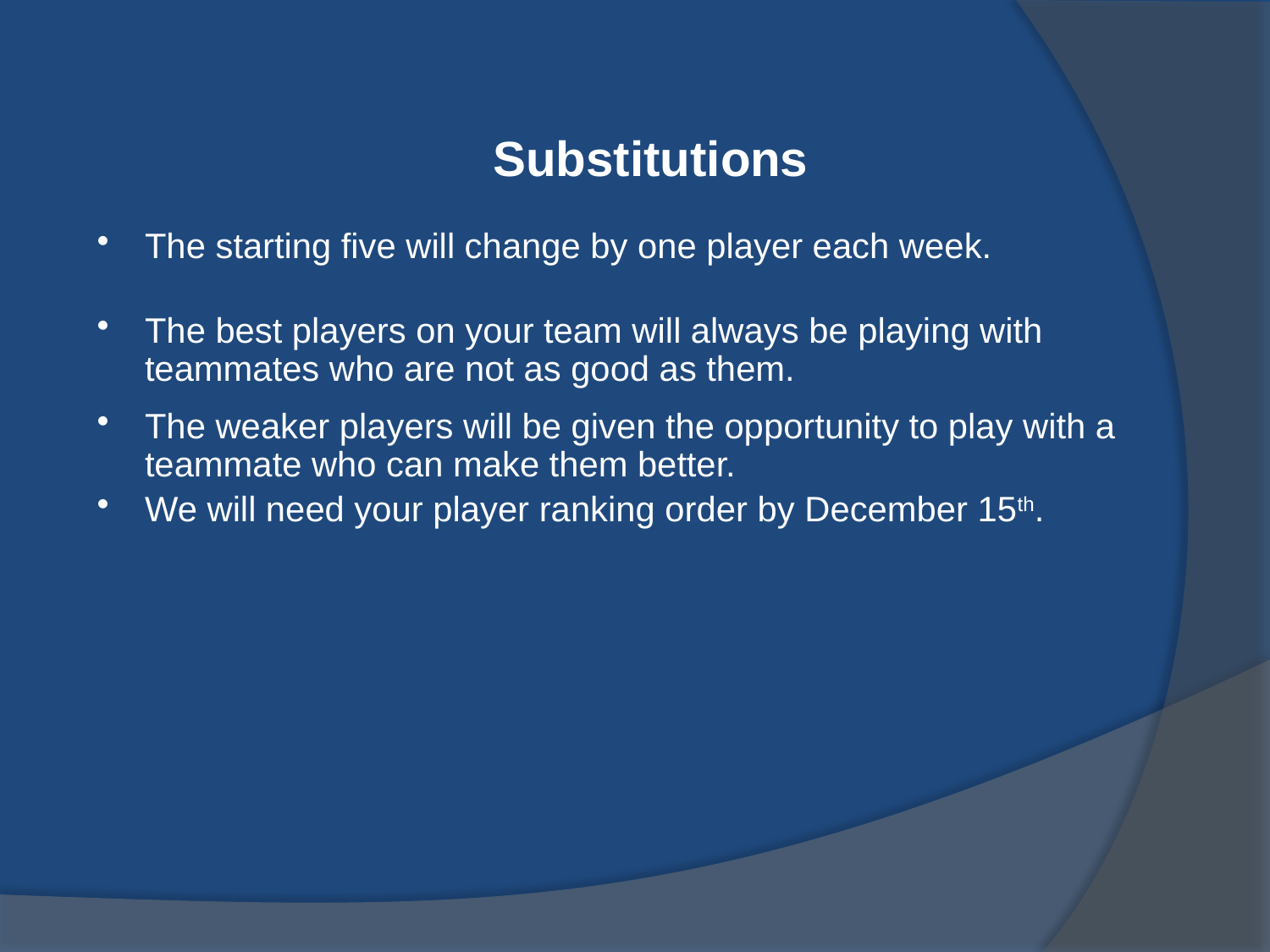

Substitutions
The starting five will change by one player each week.
The best players on your team will always be playing with teammates who are not as good as them.

The weaker players will be given the opportunity to play with a teammate who can make them better.
We will need your player ranking order by December 15th.